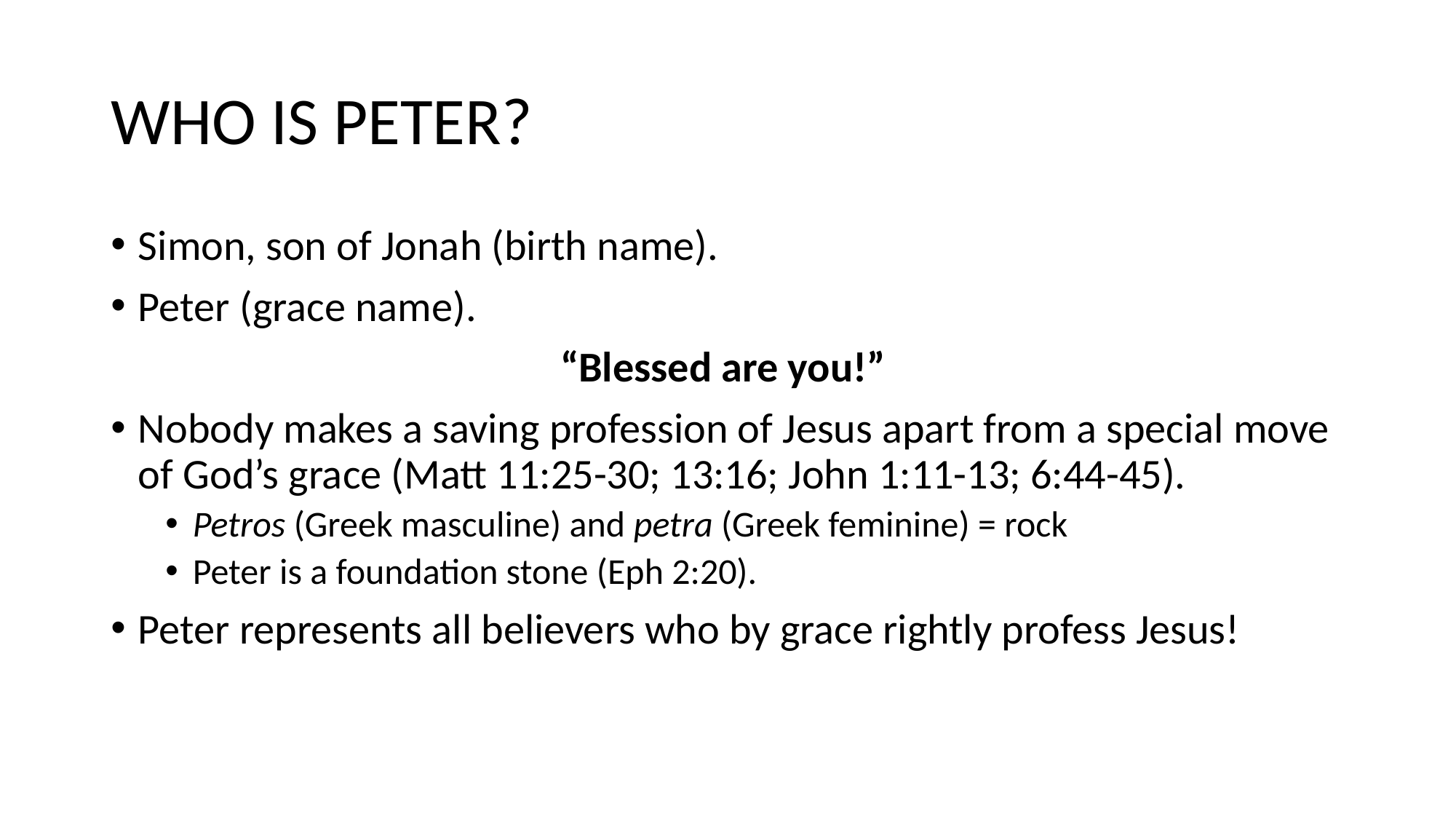

# WHO IS PETER?
Simon, son of Jonah (birth name).
Peter (grace name).
“Blessed are you!”
Nobody makes a saving profession of Jesus apart from a special move of God’s grace (Matt 11:25-30; 13:16; John 1:11-13; 6:44-45).
Petros (Greek masculine) and petra (Greek feminine) = rock
Peter is a foundation stone (Eph 2:20).
Peter represents all believers who by grace rightly profess Jesus!